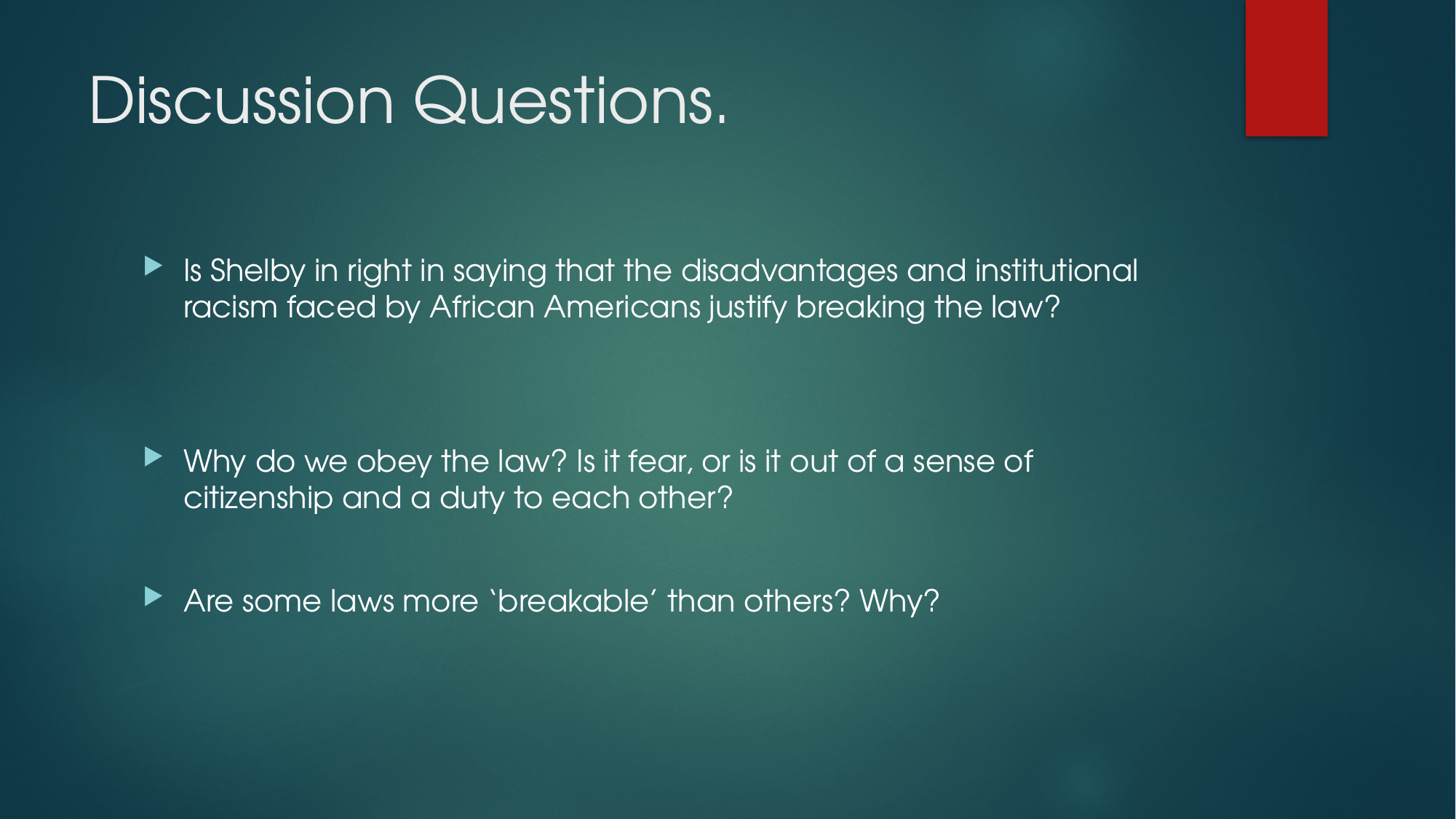

# Discussion Questions.
Is Shelby in right in saying that the disadvantages and institutional racism faced by African Americans justify breaking the law?

Why do we obey the law? Is it fear, or is it out of a sense of citizenship and a duty to each other?

Are some laws more ‘breakable’ than others? Why?